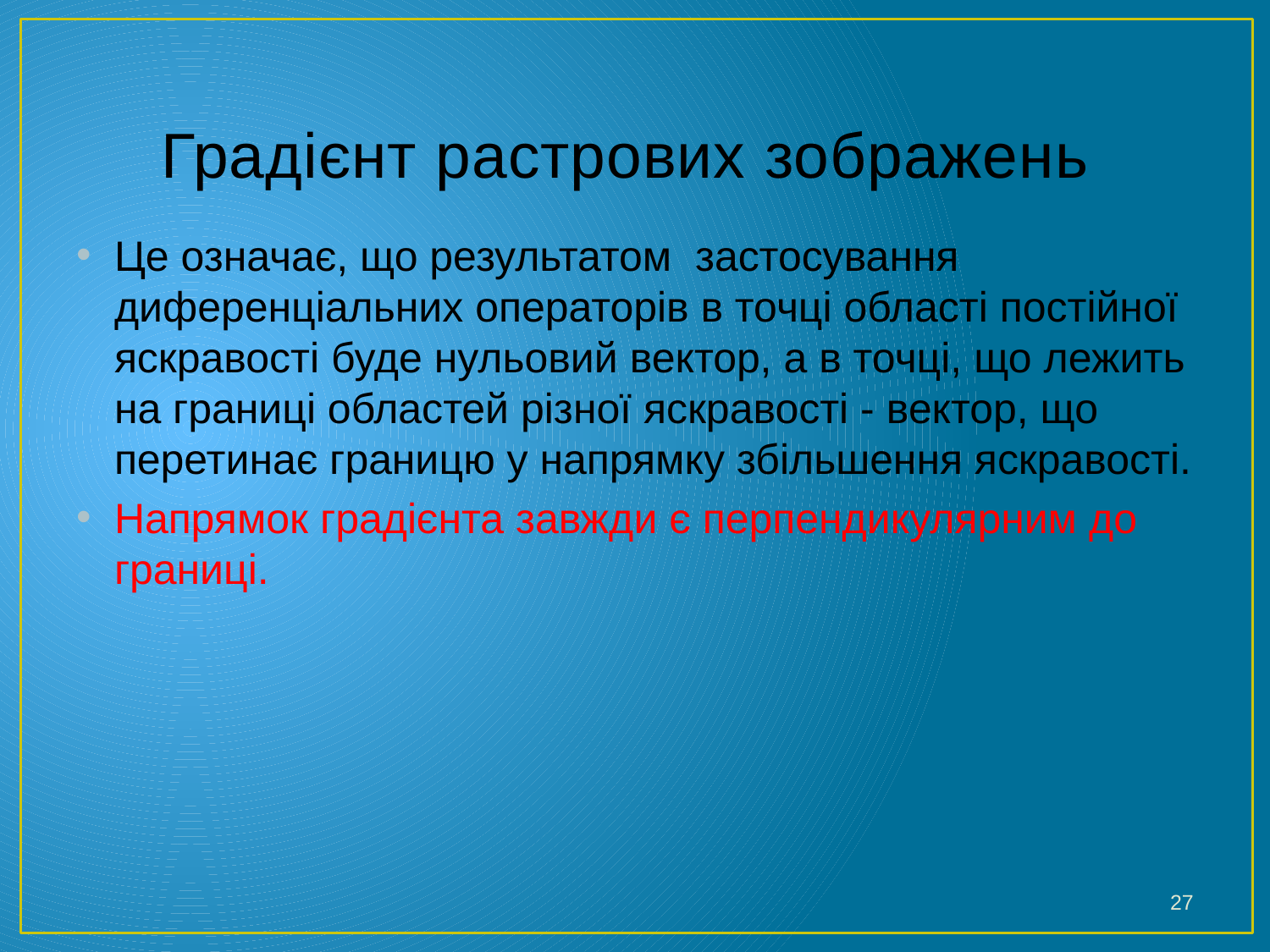

# Градієнт растрових зображень
Це означає, що результатом  застосування диференціальних операторів в точці області постійної яскравості буде нульовий вектор, а в точці, що лежить на границі областей різної яскравості - вектор, що перетинає границю у напрямку збільшення яскравості.
Напрямок градієнта завжди є перпендикулярним до границі.

27